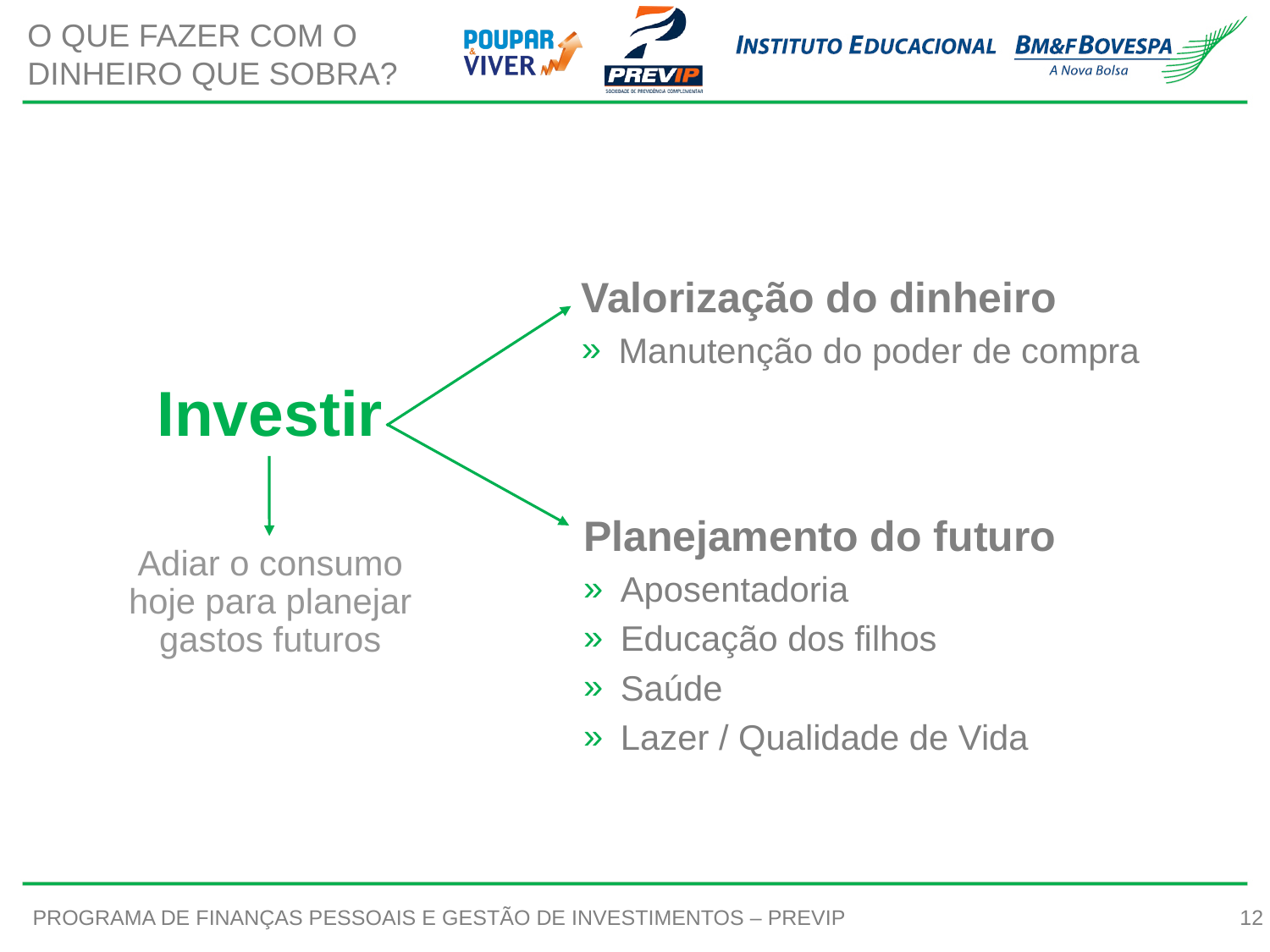

O QUE FAZER COM O DINHEIRO QUE SOBRA?
Valorização do dinheiro
Manutenção do poder de compra

Investir

Planejamento do futuro
Aposentadoria
Educação dos filhos
Saúde
Lazer / Qualidade de Vida
Adiar o consumo hoje para planejar gastos futuros